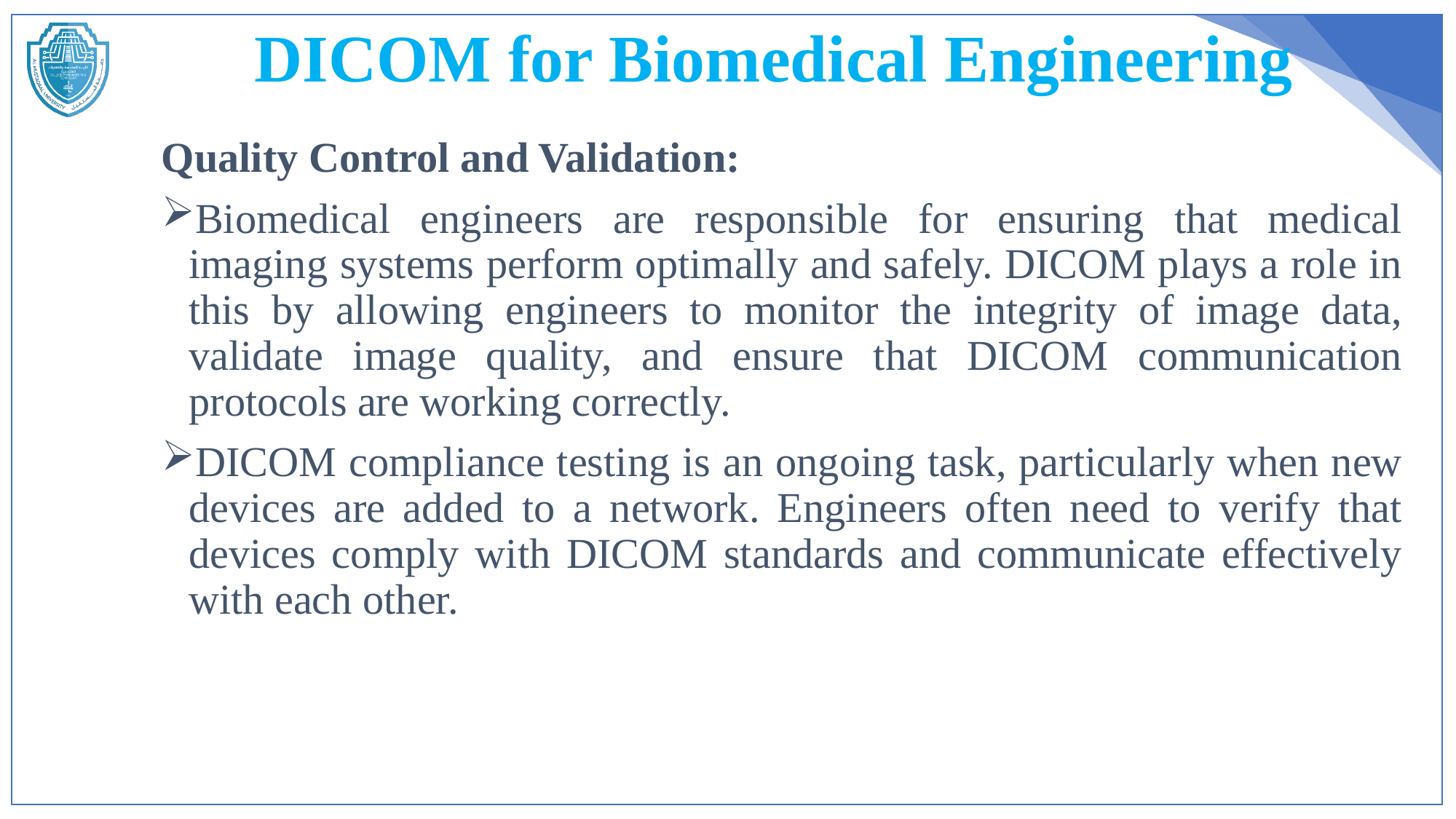

# DICOM for Biomedical Engineering
Quality Control and Validation:
Biomedical engineers are responsible for ensuring that medical imaging systems perform optimally and safely. DICOM plays a role in this by allowing engineers to monitor the integrity of image data, validate image quality, and ensure that DICOM communication protocols are working correctly.
DICOM compliance testing is an ongoing task, particularly when new devices are added to a network. Engineers often need to verify that devices comply with DICOM standards and communicate effectively with each other.